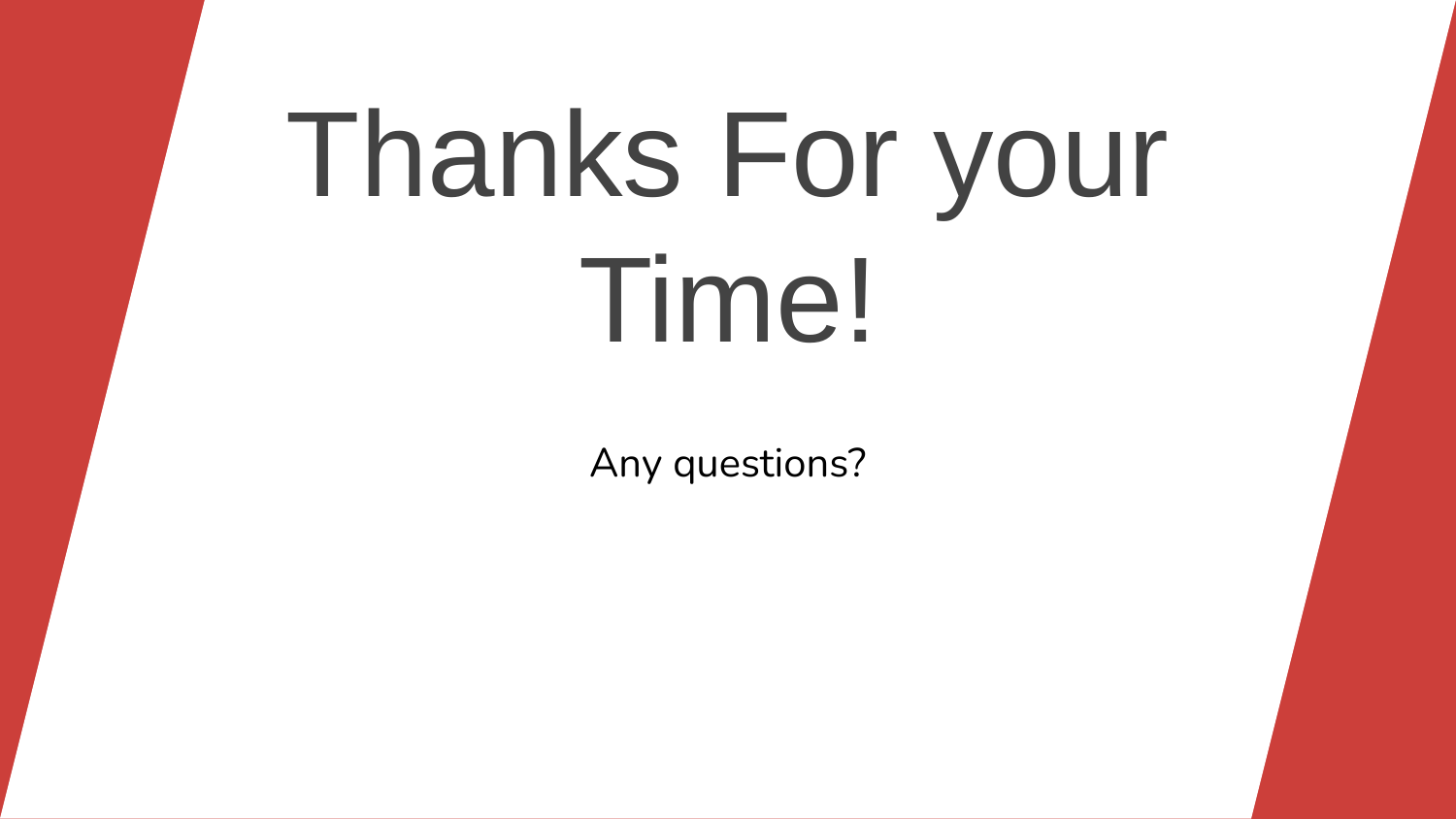

# Thanks For your Time!
Any questions?